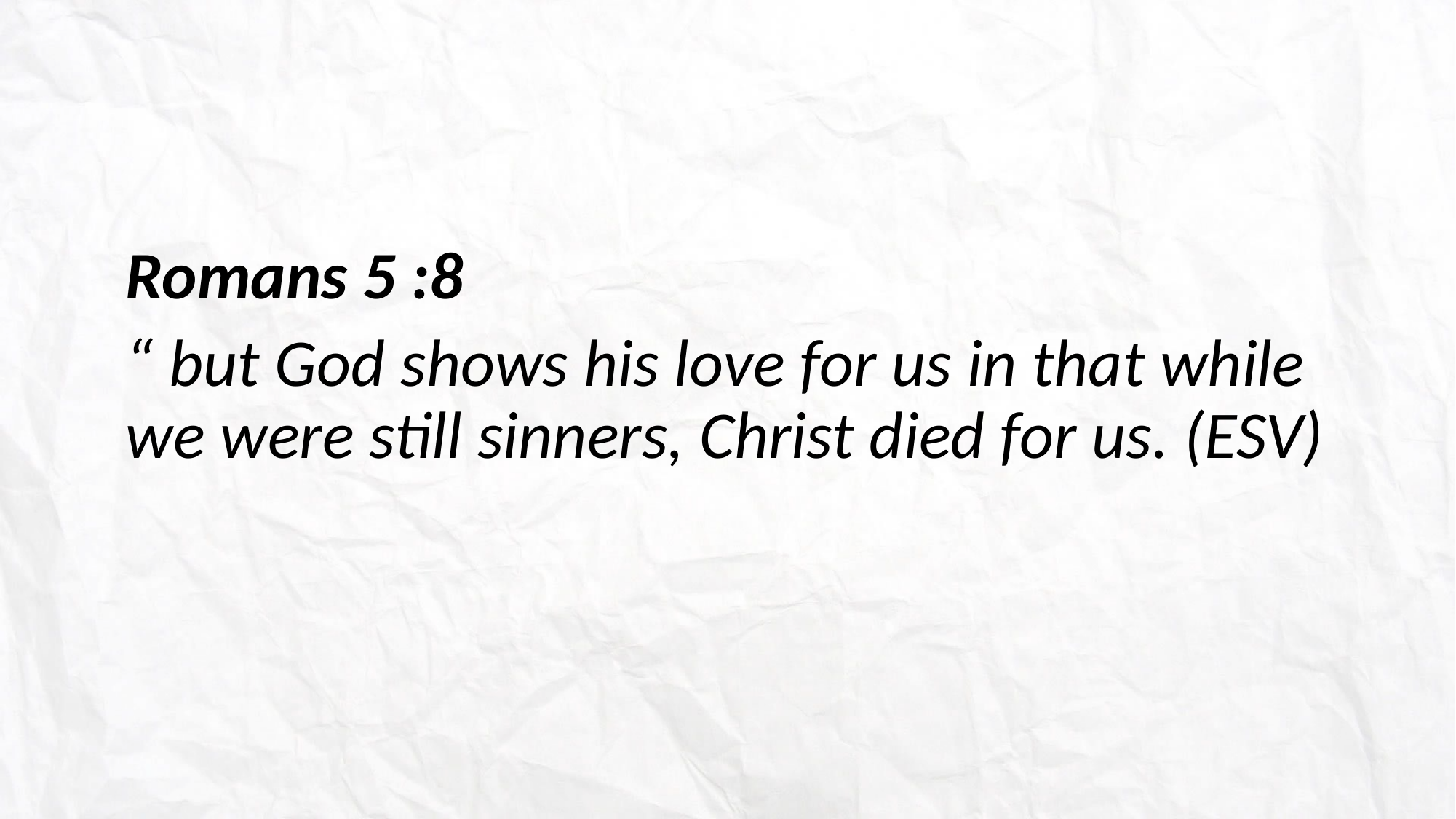

Romans 5 :8
“ but God shows his love for us in that while we were still sinners, Christ died for us. (ESV)